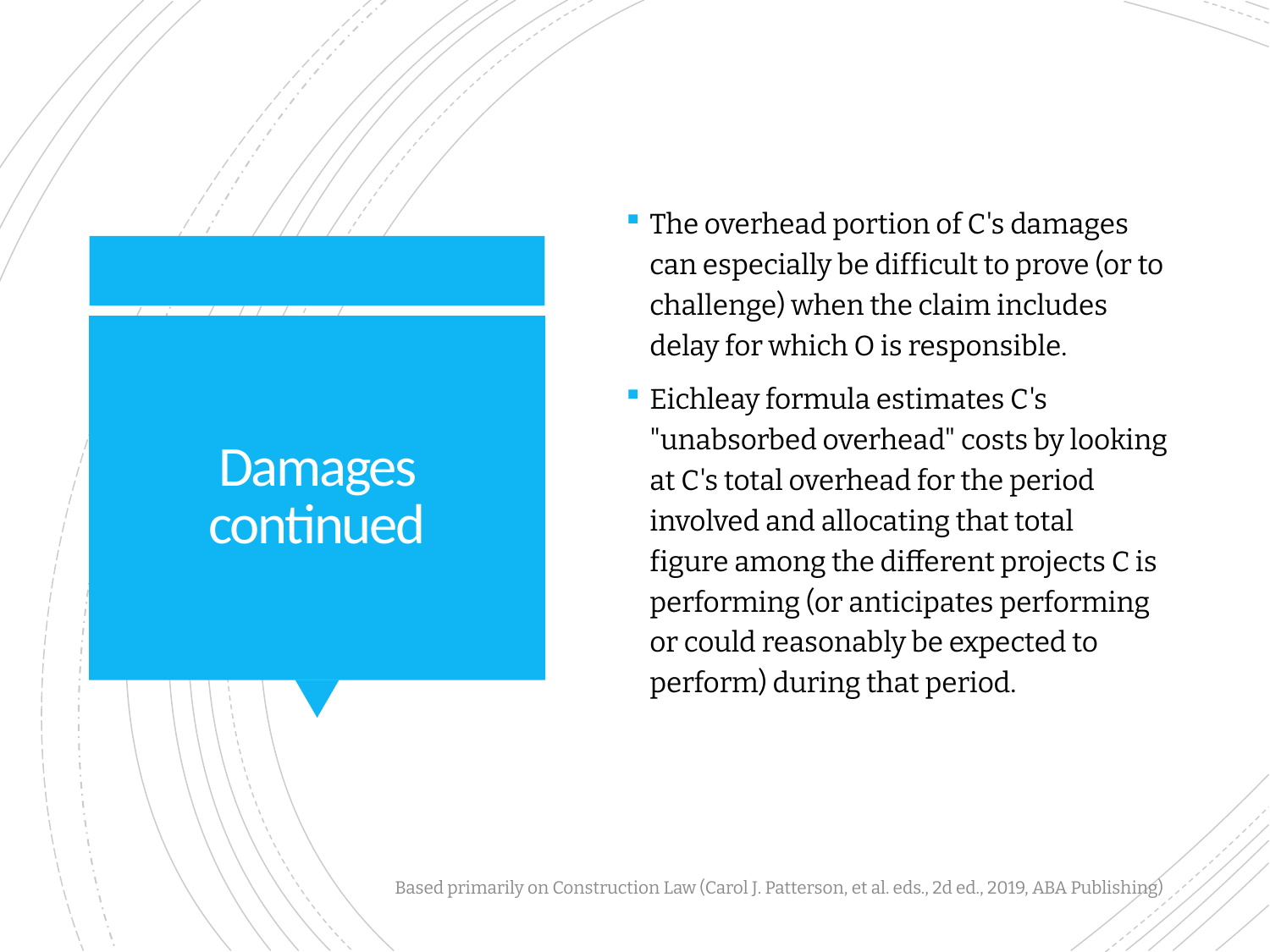

The overhead portion of C's damages can especially be difficult to prove (or to challenge) when the claim includes delay for which O is responsible.
Eichleay formula estimates C's "unabsorbed overhead" costs by looking at C's total overhead for the period involved and allocating that total
figure among the different projects C is performing (or anticipates performing or could reasonably be expected to perform) during that period.

# Damages continued
Based primarily on Construction Law (Carol J. Patterson, et al. eds., 2d ed., 2019, ABA Publishing)